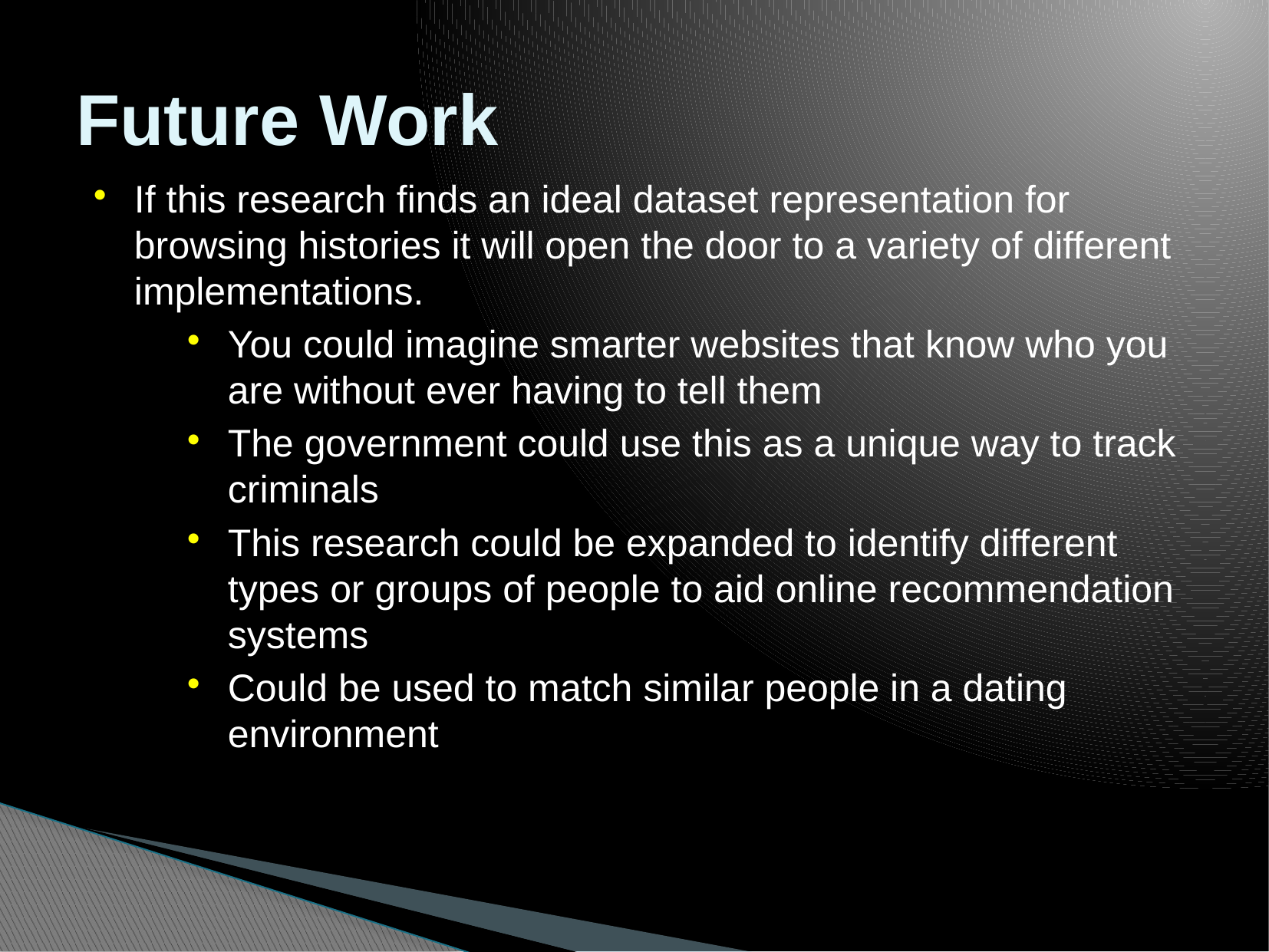

# Future Work
If this research finds an ideal dataset representation for browsing histories it will open the door to a variety of different implementations.
You could imagine smarter websites that know who you are without ever having to tell them
The government could use this as a unique way to track criminals
This research could be expanded to identify different types or groups of people to aid online recommendation systems
Could be used to match similar people in a dating environment